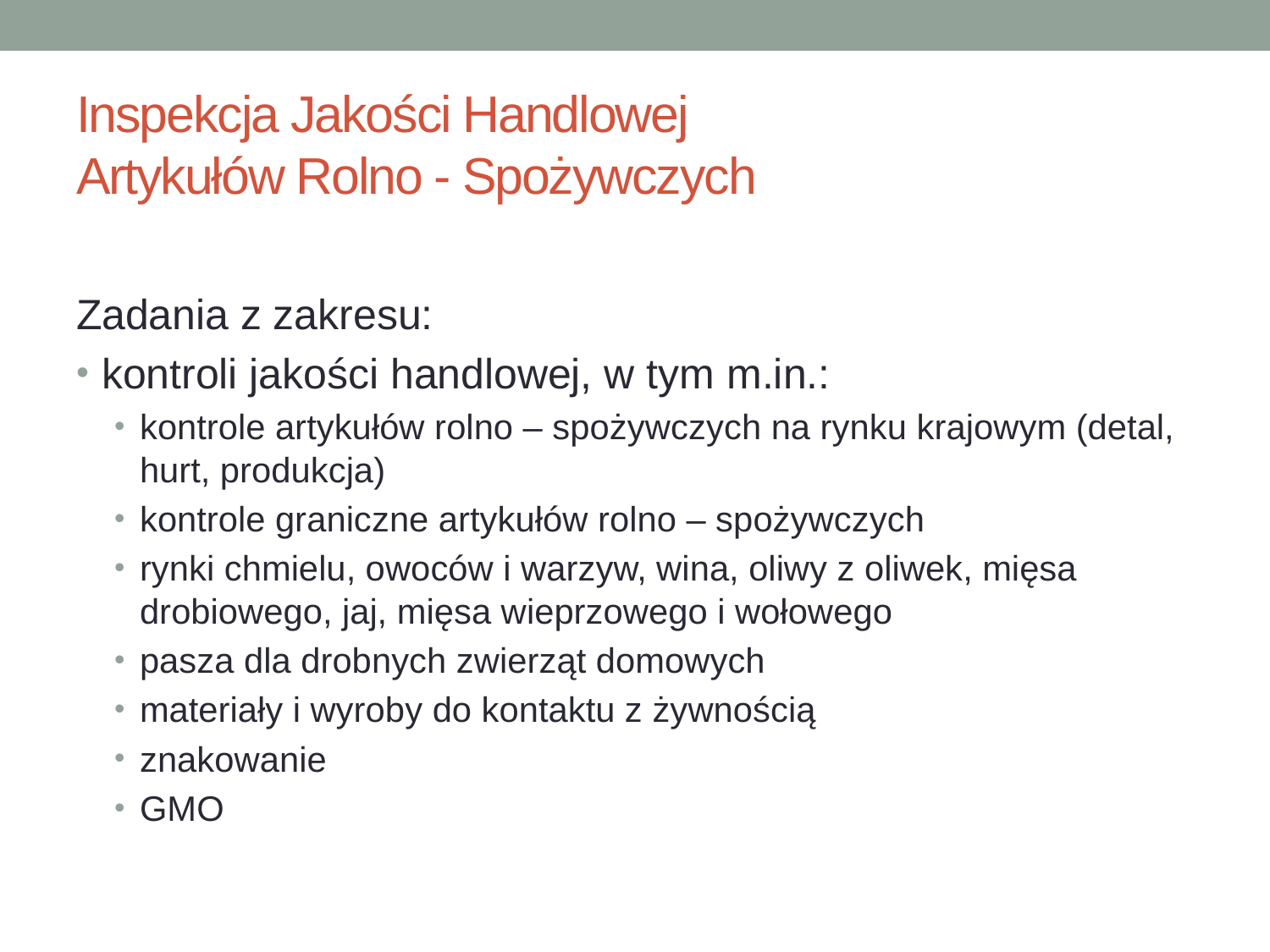

# Inspekcja Jakości Handlowej Artykułów Rolno - Spożywczych

Zadania z zakresu:
kontroli jakości handlowej, w tym m.in.:
kontrole artykułów rolno – spożywczych na rynku krajowym (detal, hurt, produkcja)
kontrole graniczne artykułów rolno – spożywczych
rynki chmielu, owoców i warzyw, wina, oliwy z oliwek, mięsa drobiowego, jaj, mięsa wieprzowego i wołowego
pasza dla drobnych zwierząt domowych
materiały i wyroby do kontaktu z żywnością
znakowanie
GMO